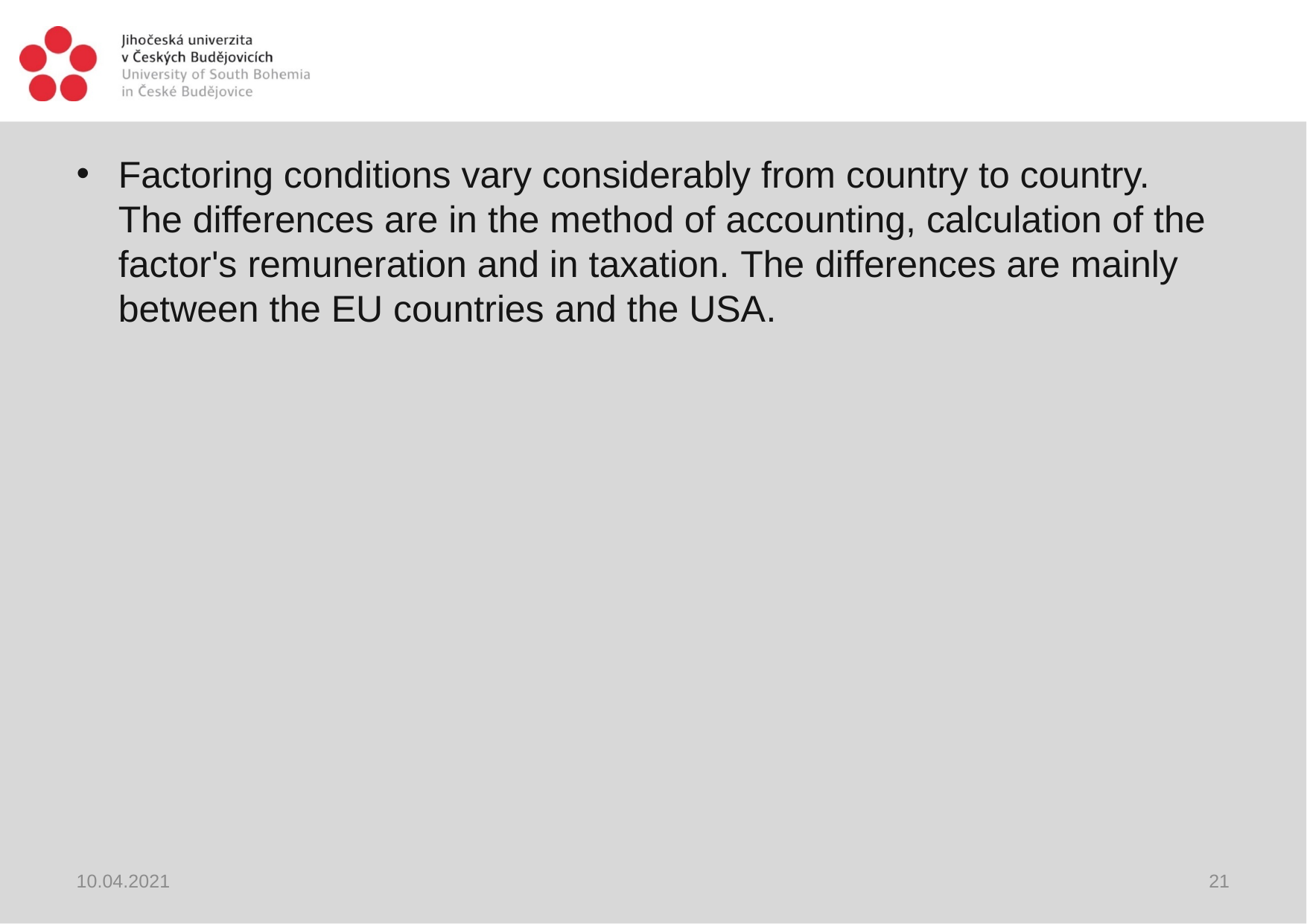

#
Factoring conditions vary considerably from country to country.  The differences are in the method of accounting, calculation of the factor's remuneration and in taxation. The differences are mainly between the EU countries and the USA.

10.04.2021
21